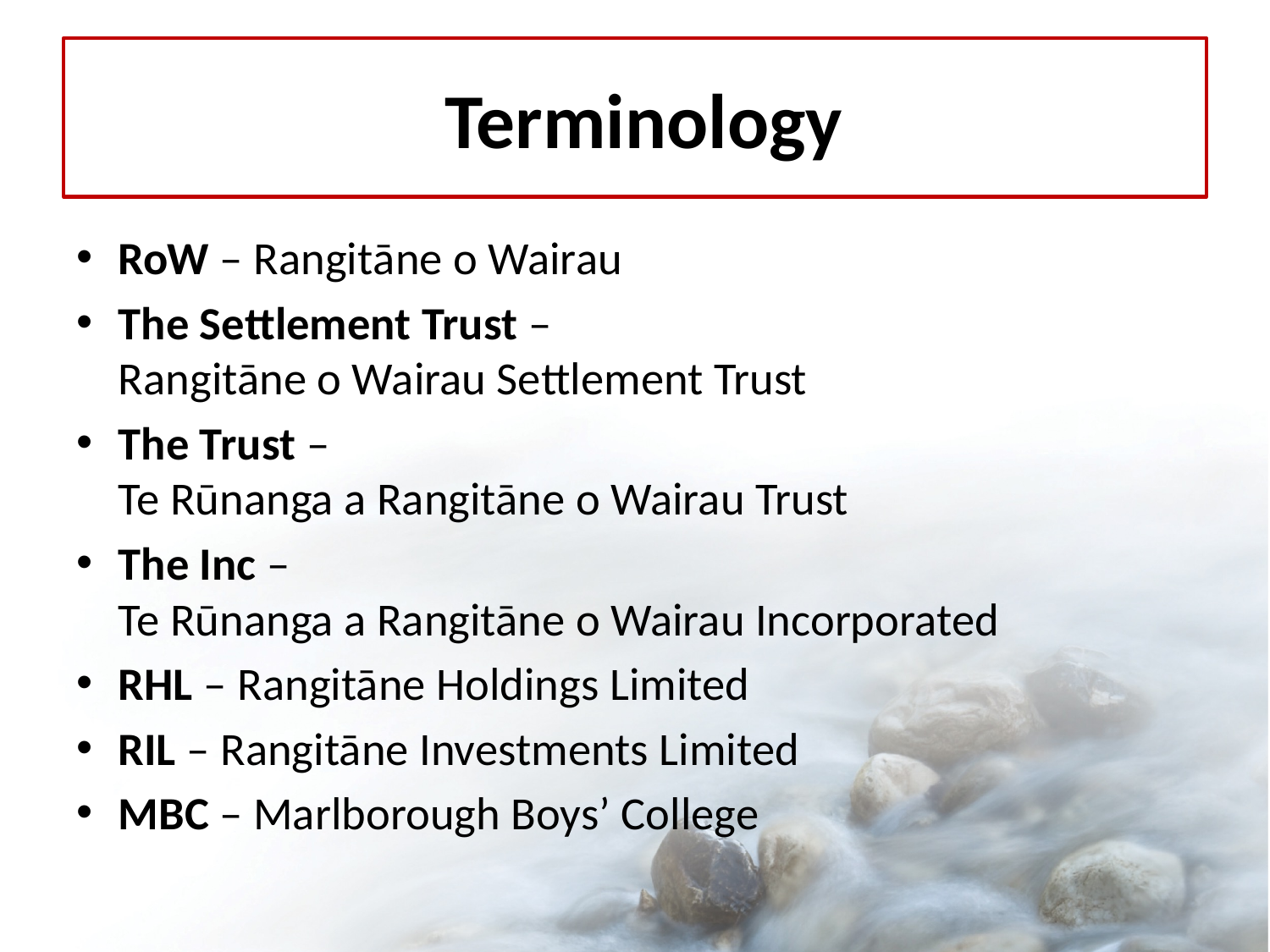

# Terminology
RoW – Rangitāne o Wairau
The Settlement Trust –
Rangitāne o Wairau Settlement Trust
The Trust –
Te Rūnanga a Rangitāne o Wairau Trust
The Inc –
Te Rūnanga a Rangitāne o Wairau Incorporated
RHL – Rangitāne Holdings Limited
RIL – Rangitāne Investments Limited
MBC – Marlborough Boys’ College